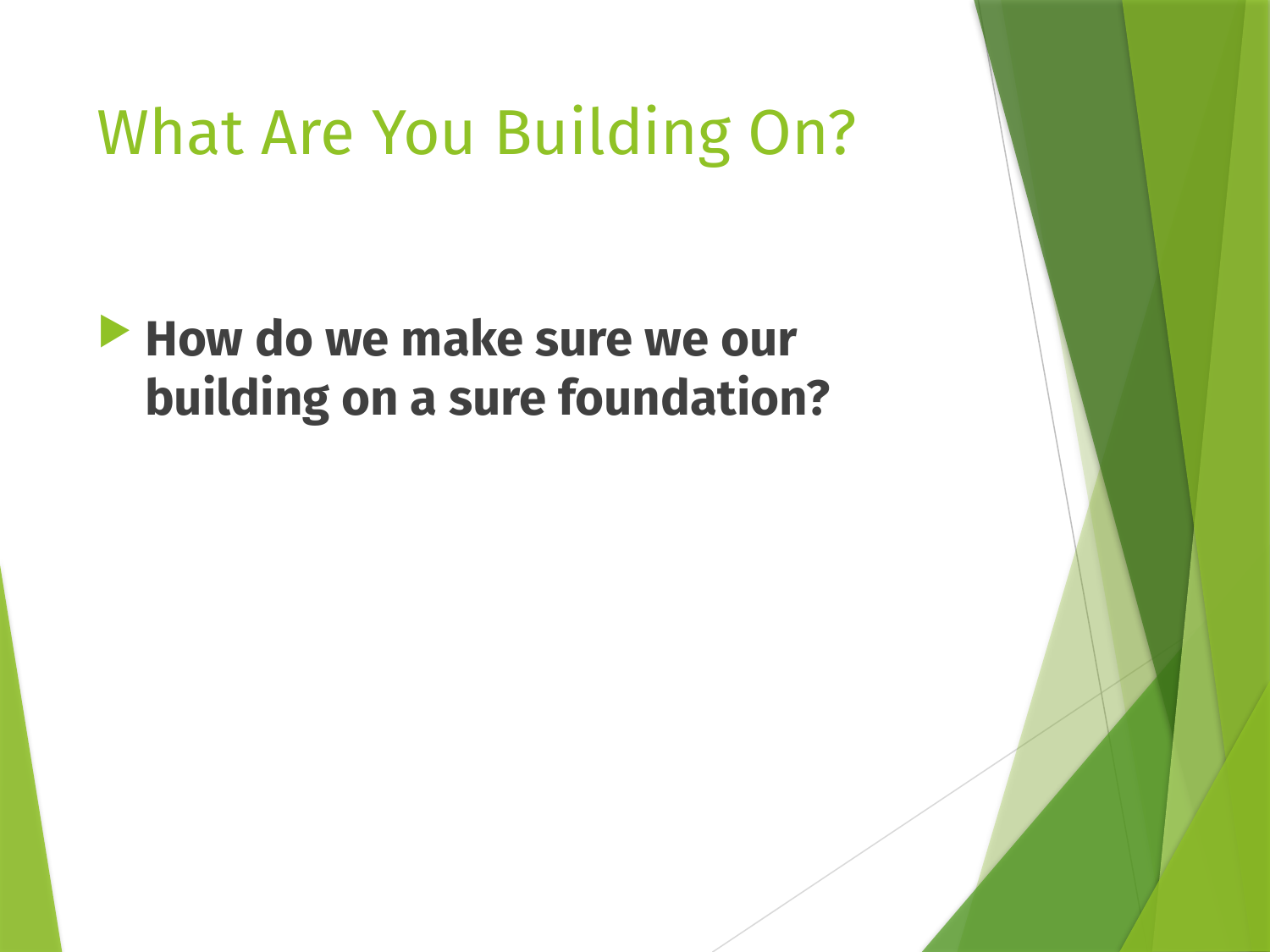

# What Are You Building On?
How do we make sure we our building on a sure foundation?